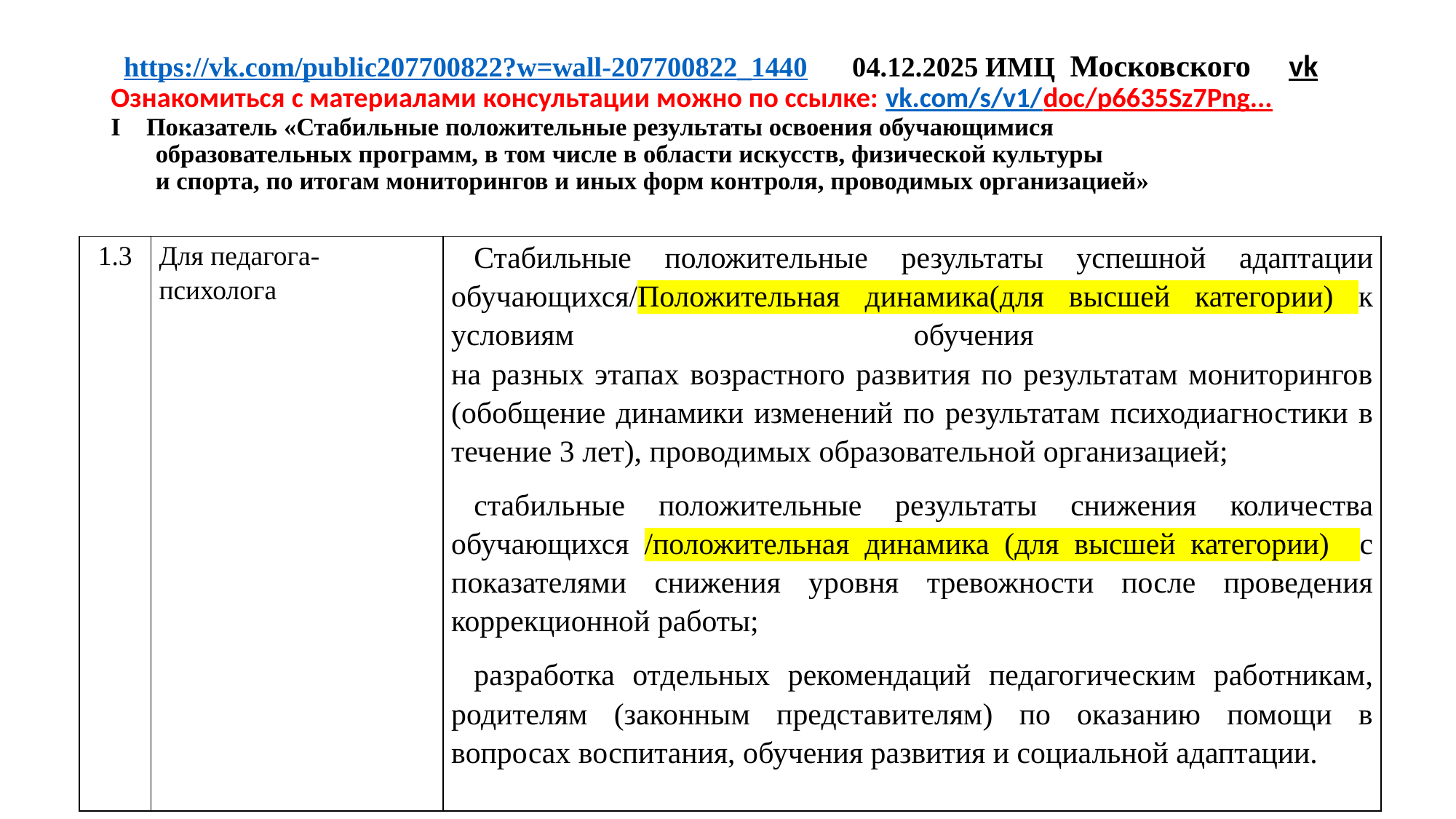

# https://vk.com/public207700822?w=wall-207700822_1440      04.12.2025 ИМЦ  Московского     vk Ознакомиться с материалами консультации можно по ссылке: vk.com/s/v1/doc/p6635Sz7Png... I    Показатель «Стабильные положительные результаты освоения обучающимися образовательных программ, в том числе в области искусств, физической культуры и спорта, по итогам мониторингов и иных форм контроля, проводимых организацией»
| 1.3 | Для педагога-психолога | Стабильные положительные результаты успешной адаптации обучающихся/Положительная динамика(для высшей категории) к условиям обучения на разных этапах возрастного развития по результатам мониторингов (обобщение динамики изменений по результатам психодиагностики в течение 3 лет), проводимых образовательной организацией; стабильные положительные результаты снижения количества обучающихся /положительная динамика (для высшей категории) с показателями снижения уровня тревожности после проведения коррекционной работы; разработка отдельных рекомендаций педагогическим работникам, родителям (законным представителям) по оказанию помощи в вопросах воспитания, обучения развития и социальной адаптации. |
| --- | --- | --- |